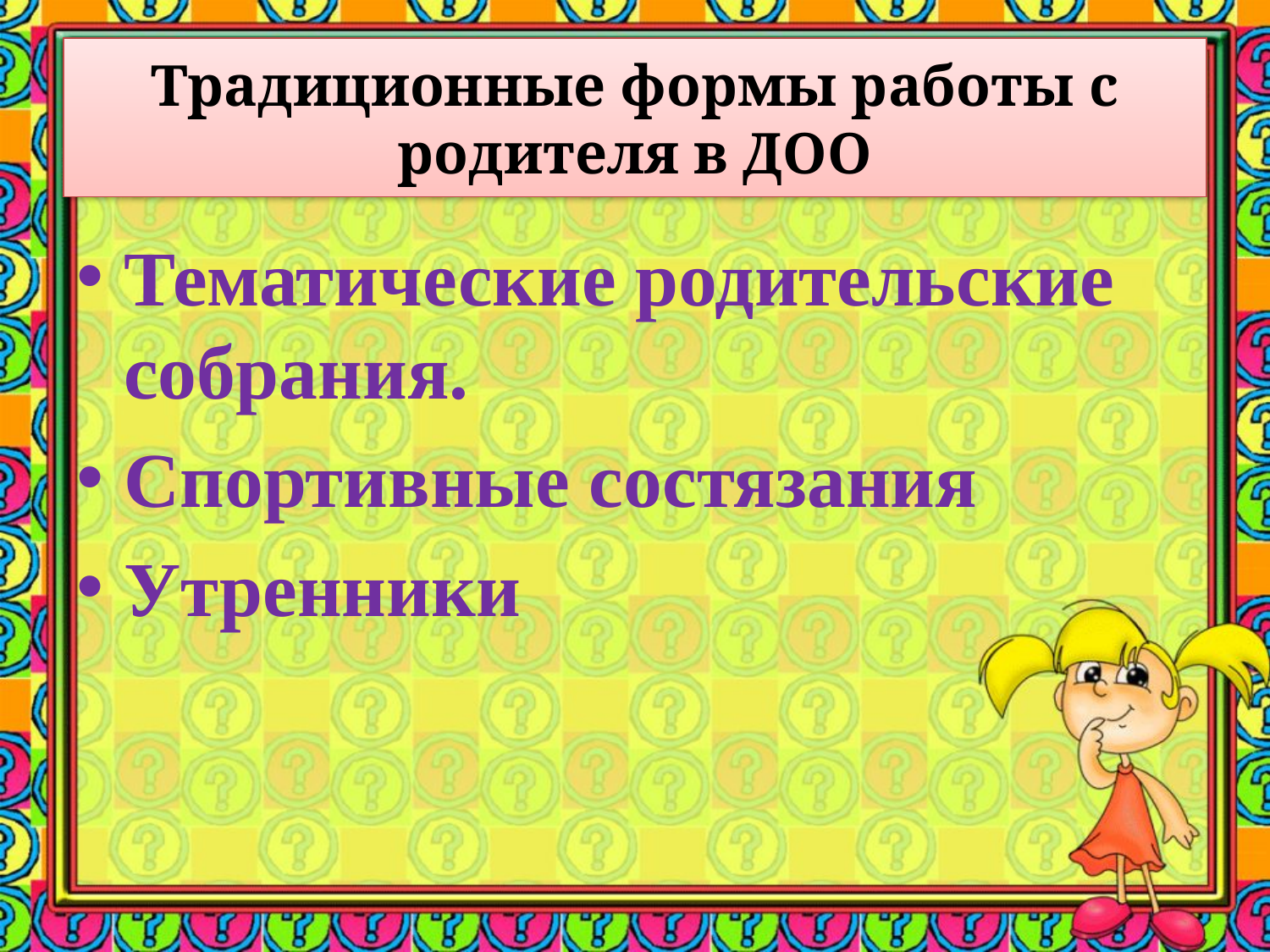

# Традиционные формы работы с родителя в ДОО
Тематические родительские собрания.
Спортивные состязания
Утренники